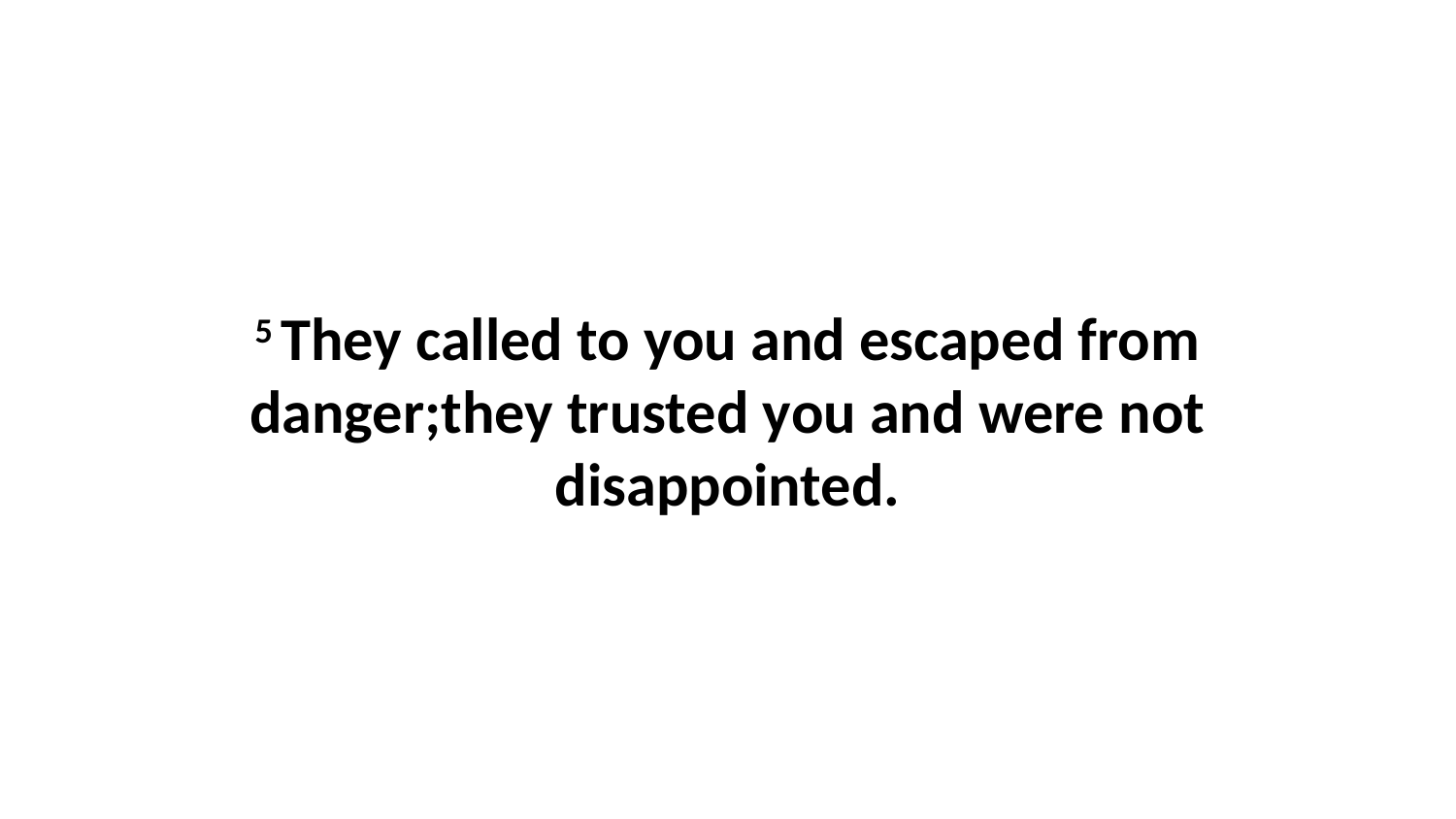

5 They called to you and escaped from danger;they trusted you and were not disappointed.